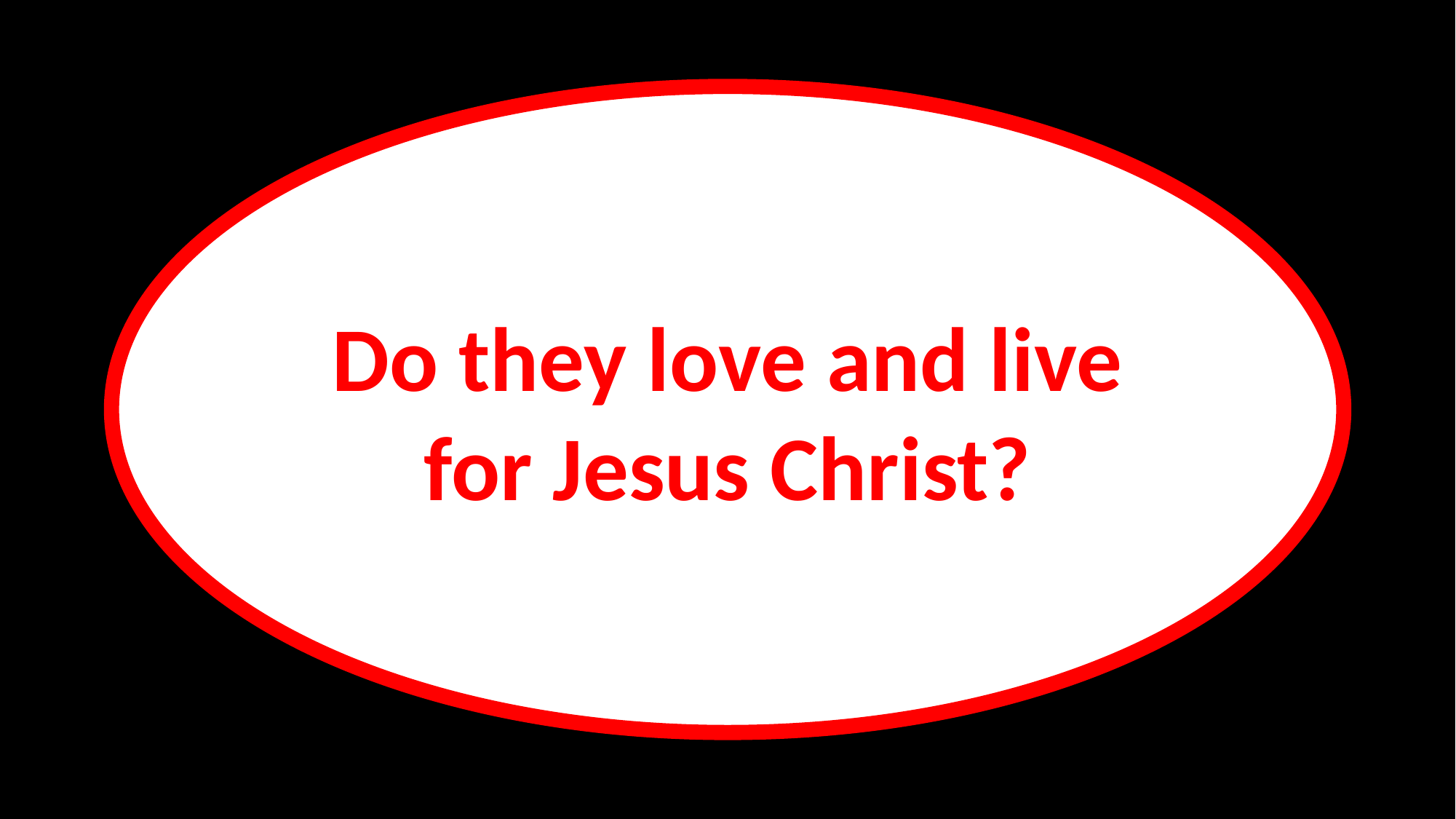

Do they love and live for Jesus Christ?